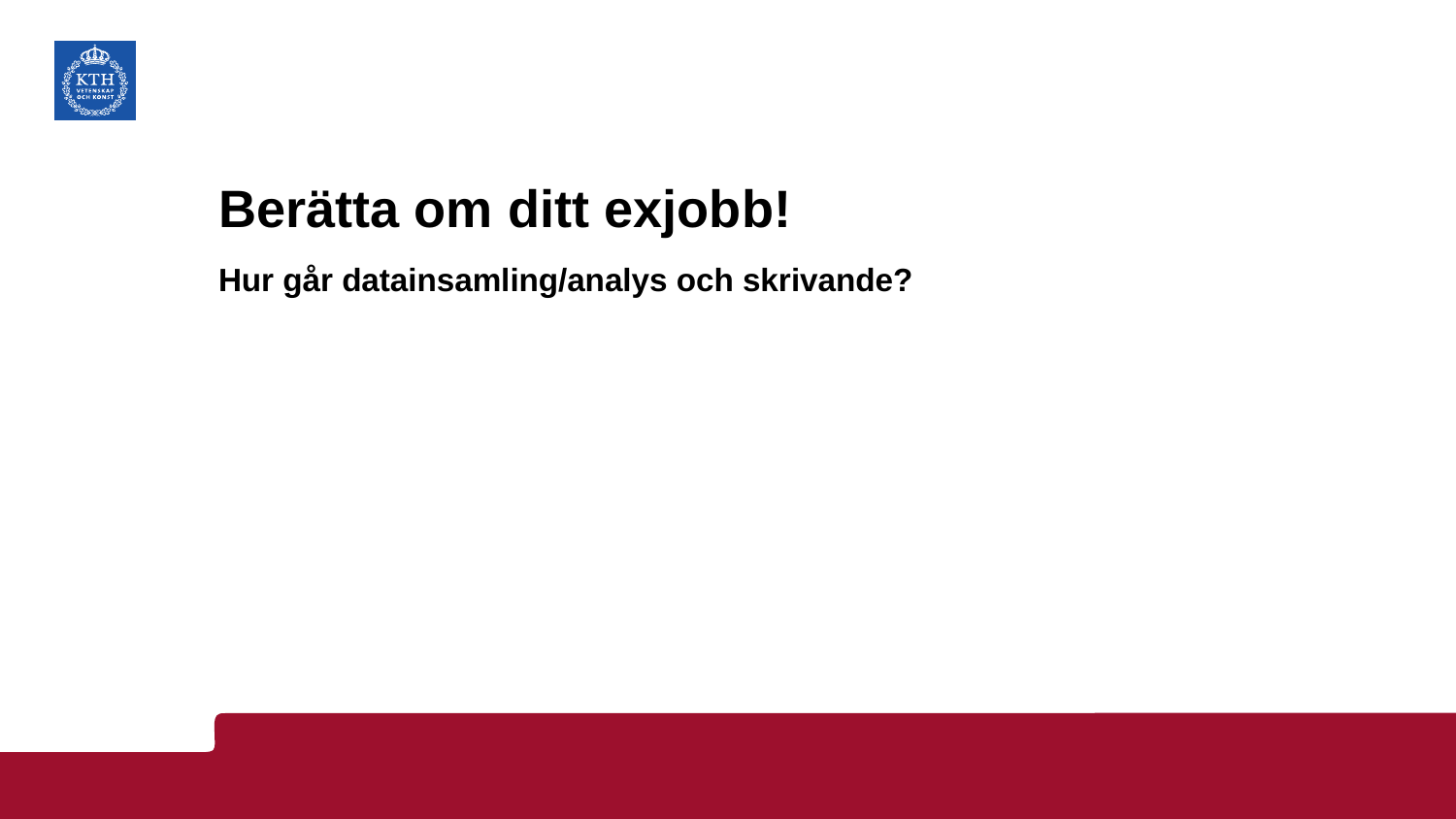

# Berätta om ditt exjobb! Hur går datainsamling/analys och skrivande?